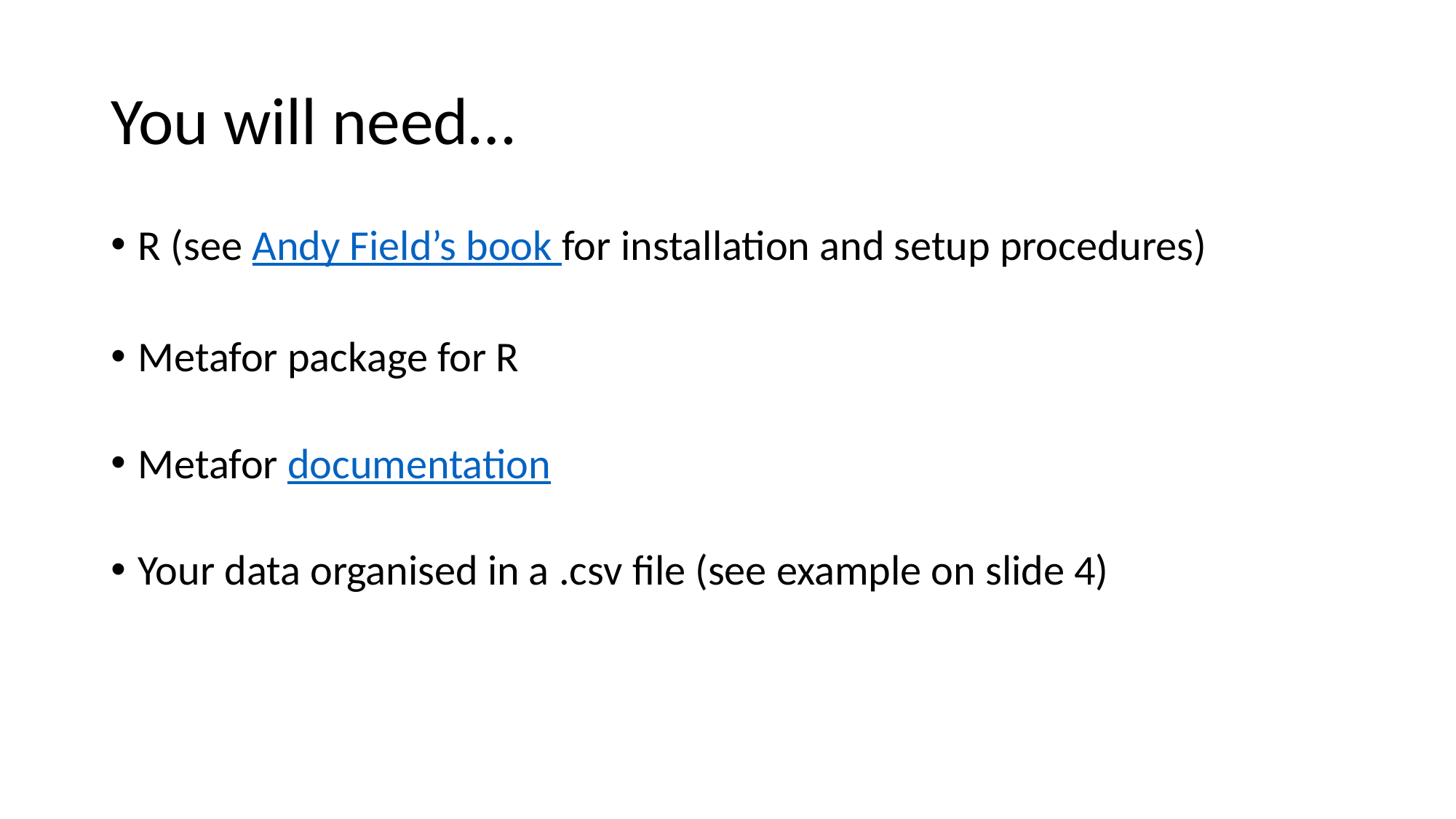

# You will need…
R (see Andy Field’s book for installation and setup procedures)
Metafor package for R
Metafor documentation
Your data organised in a .csv file (see example on slide 4)